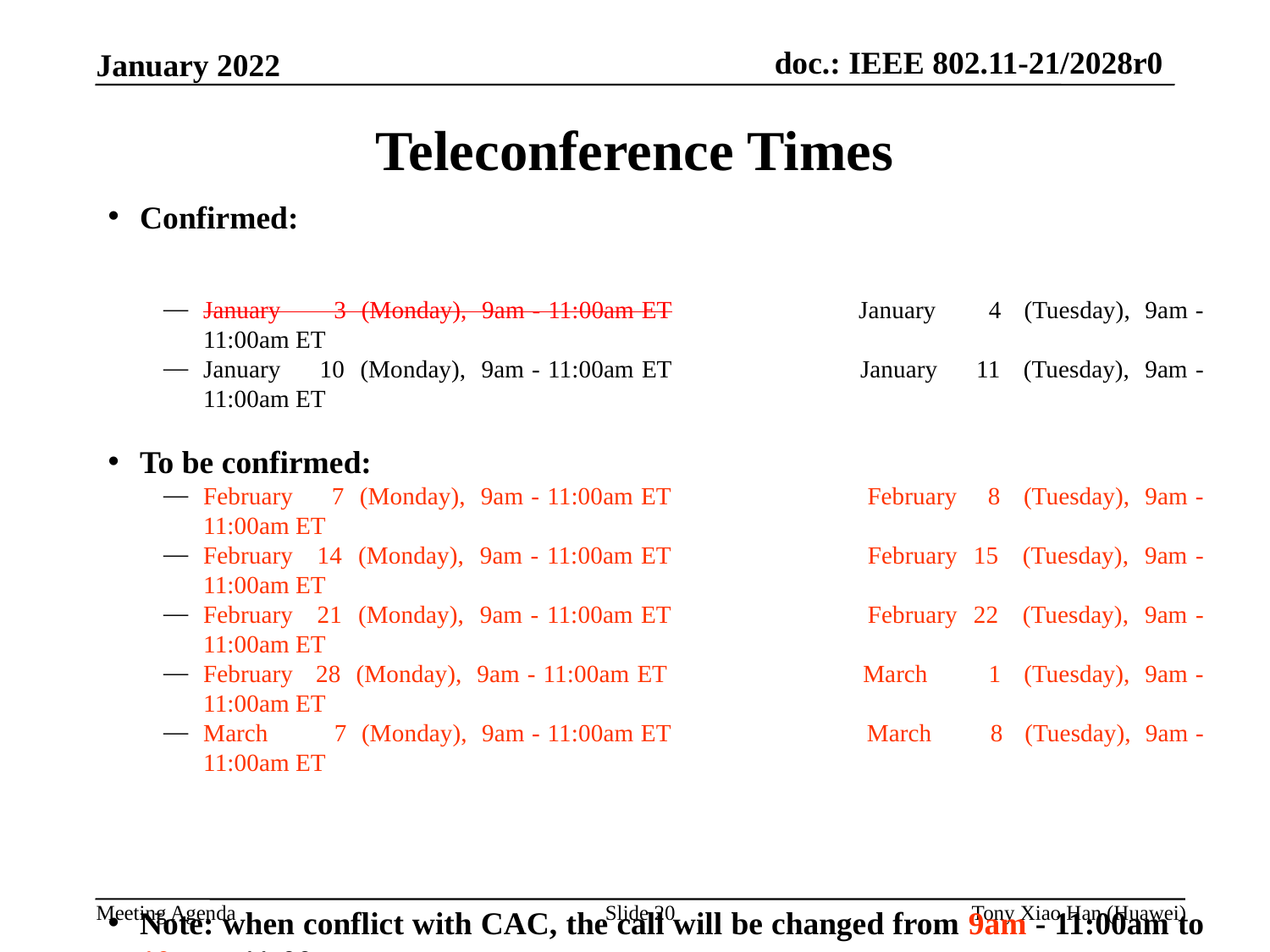

Teleconference Times
Confirmed:

January       3  (Monday),  9am - 11:00am ET		January       4   (Tuesday),  9am - 11:00am ET
January     10  (Monday),  9am - 11:00am ET 		January     11   (Tuesday),  9am - 11:00am ET

To be confirmed:
February     7  (Monday),  9am - 11:00am ET 		 February    8   (Tuesday),  9am - 11:00am ET
February   14  (Monday),  9am - 11:00am ET 		 February  15   (Tuesday),  9am - 11:00am ET
February   21  (Monday),  9am - 11:00am ET 		 February  22   (Tuesday),  9am - 11:00am ET
February   28  (Monday),  9am - 11:00am ET 		 March        1   (Tuesday),  9am - 11:00am ET
March         7  (Monday),  9am - 11:00am ET 		 March        8   (Tuesday),  9am - 11:00am ET

Note: when conflict with CAC, the call will be changed from 9am - 11:00am to 10am - 11:00am
Slide 20
Tony Xiao Han (Huawei)